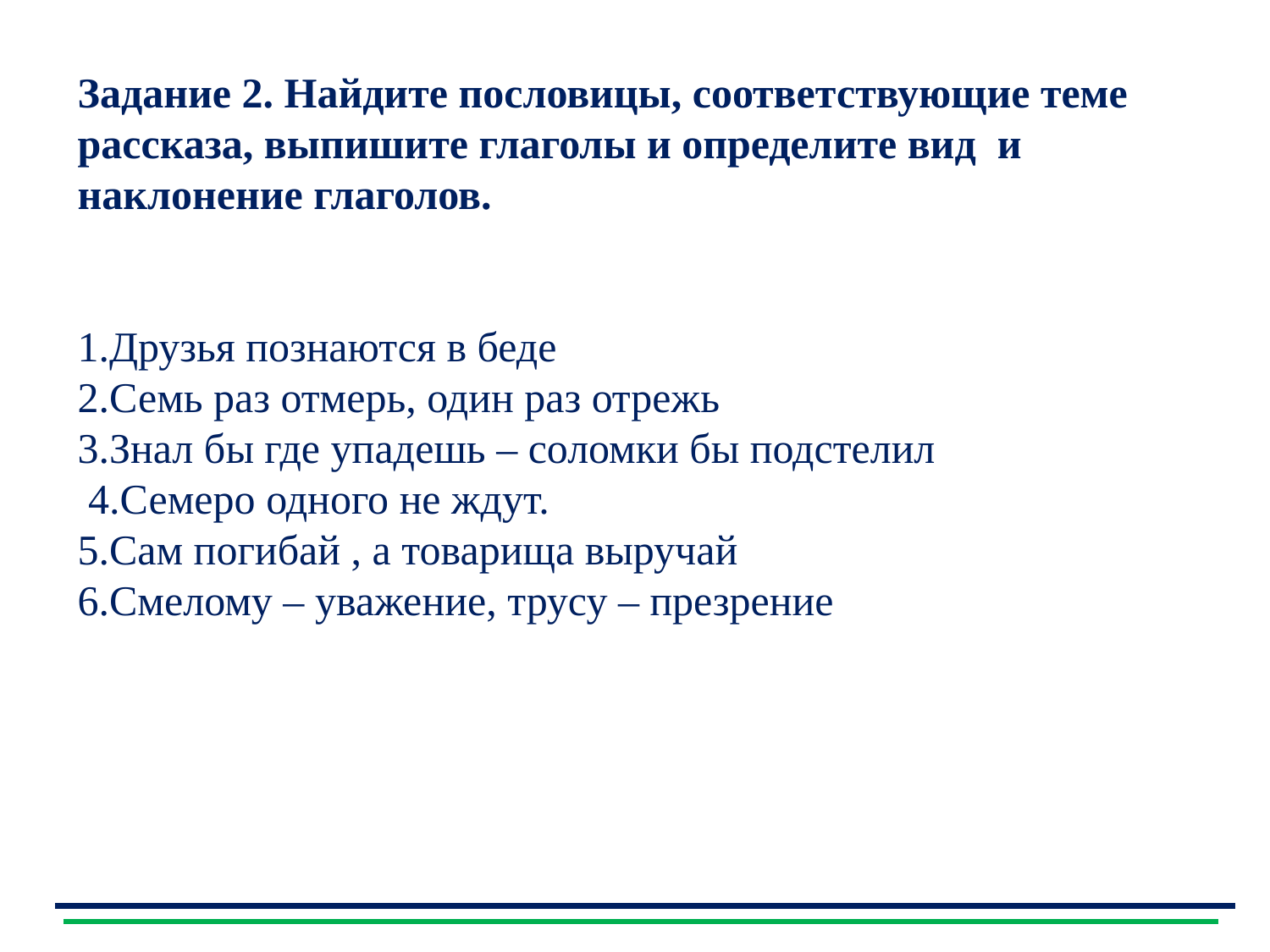

Задание 2. Найдите пословицы, соответствующие теме рассказа, выпишите глаголы и определите вид  и наклонение глаголов.
1.Друзья познаются в беде
2.Семь раз отмерь, один раз отрежь
3.Знал бы где упадешь – соломки бы подстелил
 4.Семеро одного не ждут.
5.Сам погибай , а товарища выручай
6.Смелому – уважение, трусу – презрение